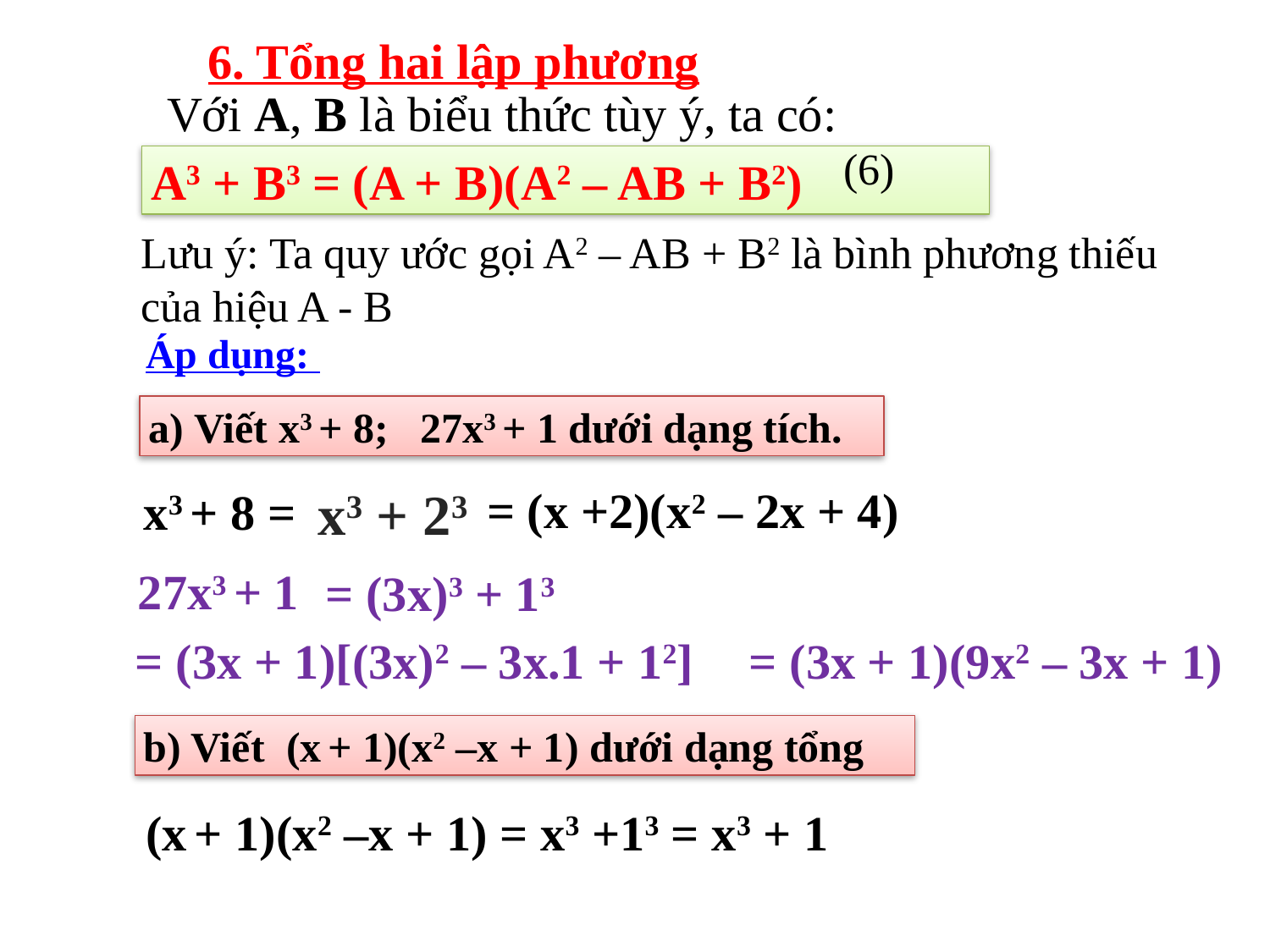

6. Tổng hai lập phương
Với A, B là biểu thức tùy ý, ta có:
(6)
A3 + B3 = (A + B)(A2 – AB + B2)
Lưu ý: Ta quy ước gọi A2 – AB + B2 là bình phương thiếu của hiệu A - B
Áp dụng:
a) Viết x3 + 8;   27x3 + 1 dưới dạng tích.
x3 + 23
= (x +2)(x2 – 2x + 4)
x3 + 8 =
27x3 + 1
= (3x)3 + 13
= (3x + 1)[(3x)2 – 3x.1 + 12]
= (3x + 1)(9x2 – 3x + 1)
b) Viết  (x + 1)(x2 –x + 1) dưới dạng tổng
 (x + 1)(x2 –x + 1) = x3 +13 = x3 + 1